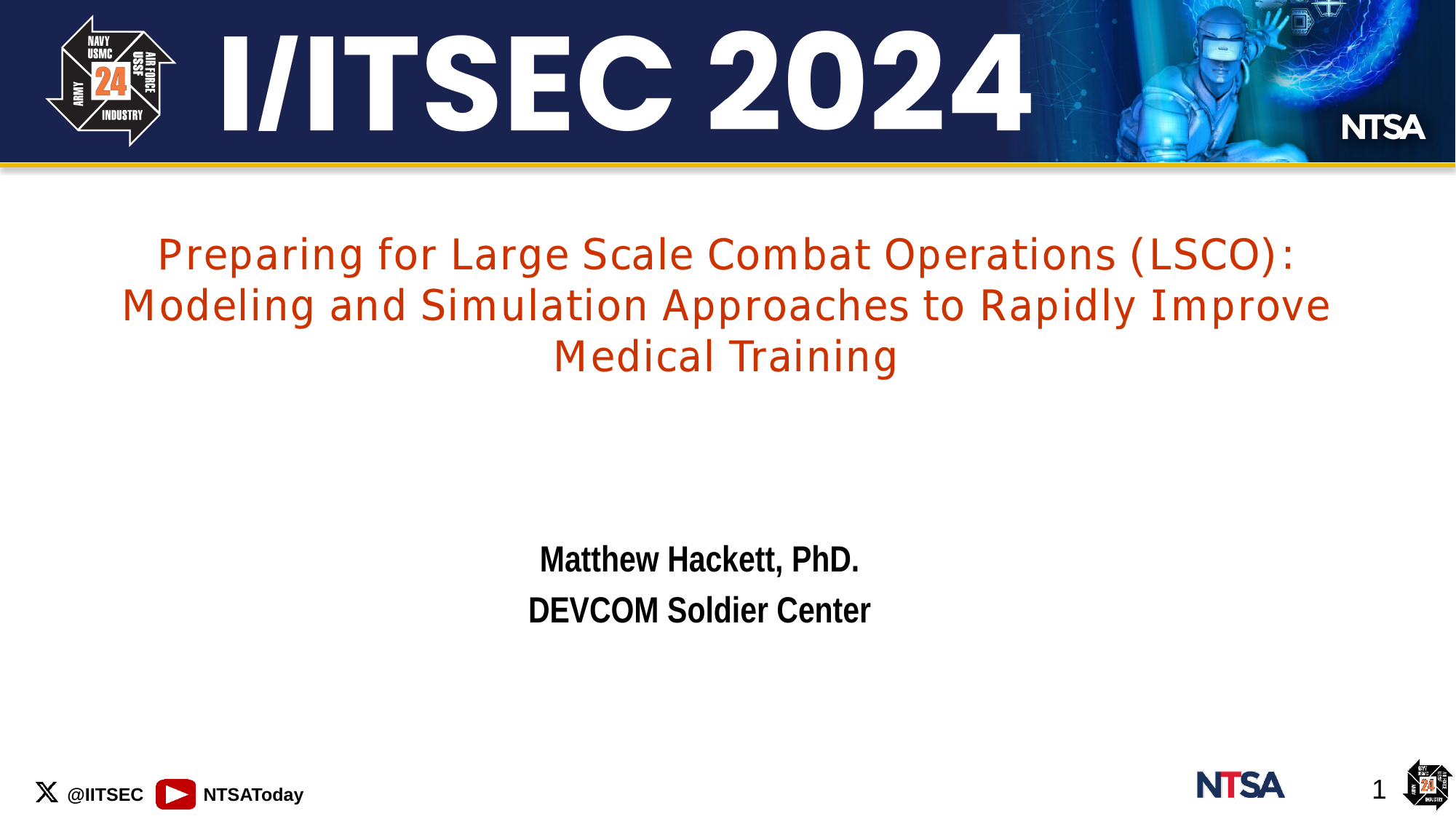

Preparing for Large Scale Combat Operations (LSCO): Modeling and Simulation Approaches to Rapidly Improve Medical Training

Matthew Hackett, PhD.
DEVCOM Soldier Center

1